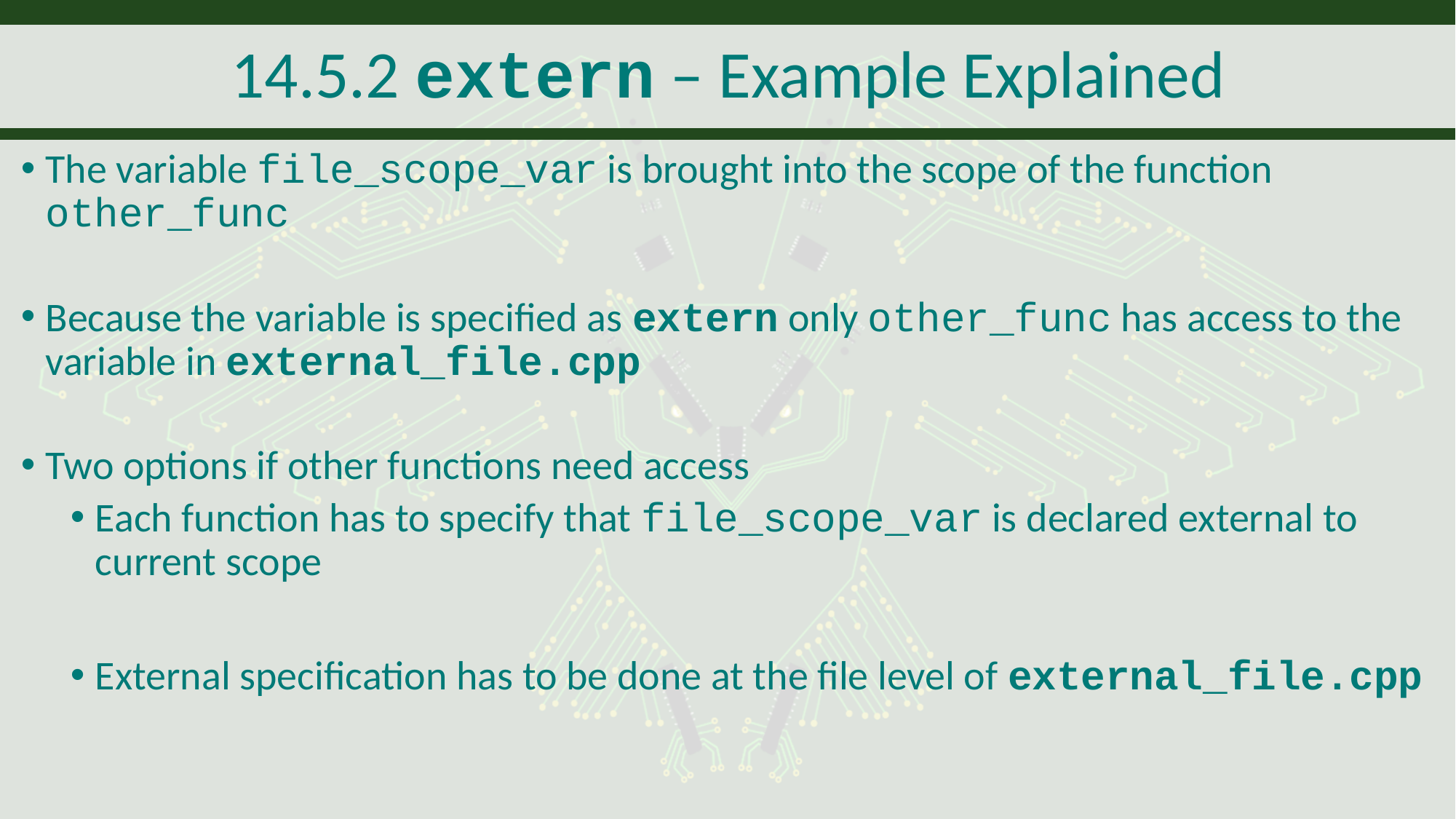

# 14.5.2 extern – Example Explained
The variable file_scope_var is brought into the scope of the function other_func

Because the variable is specified as extern only other_func has access to the variable in external_file.cpp

Two options if other functions need access
Each function has to specify that file_scope_var is declared external to current scope

External specification has to be done at the file level of external_file.cpp